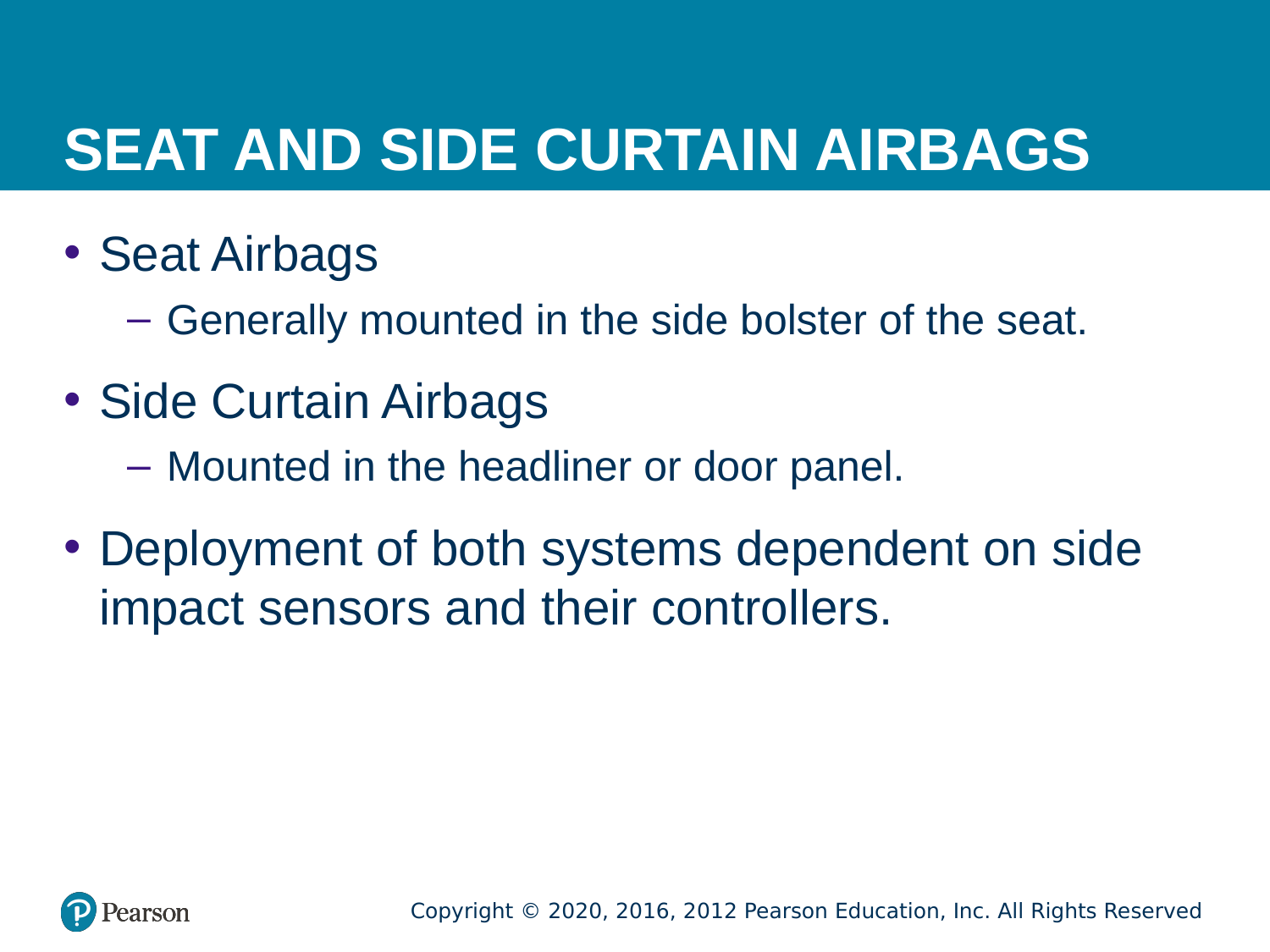

# SEAT AND SIDE CURTAIN AIRBAGS
Seat Airbags
Generally mounted in the side bolster of the seat.
Side Curtain Airbags
Mounted in the headliner or door panel.
Deployment of both systems dependent on side impact sensors and their controllers.